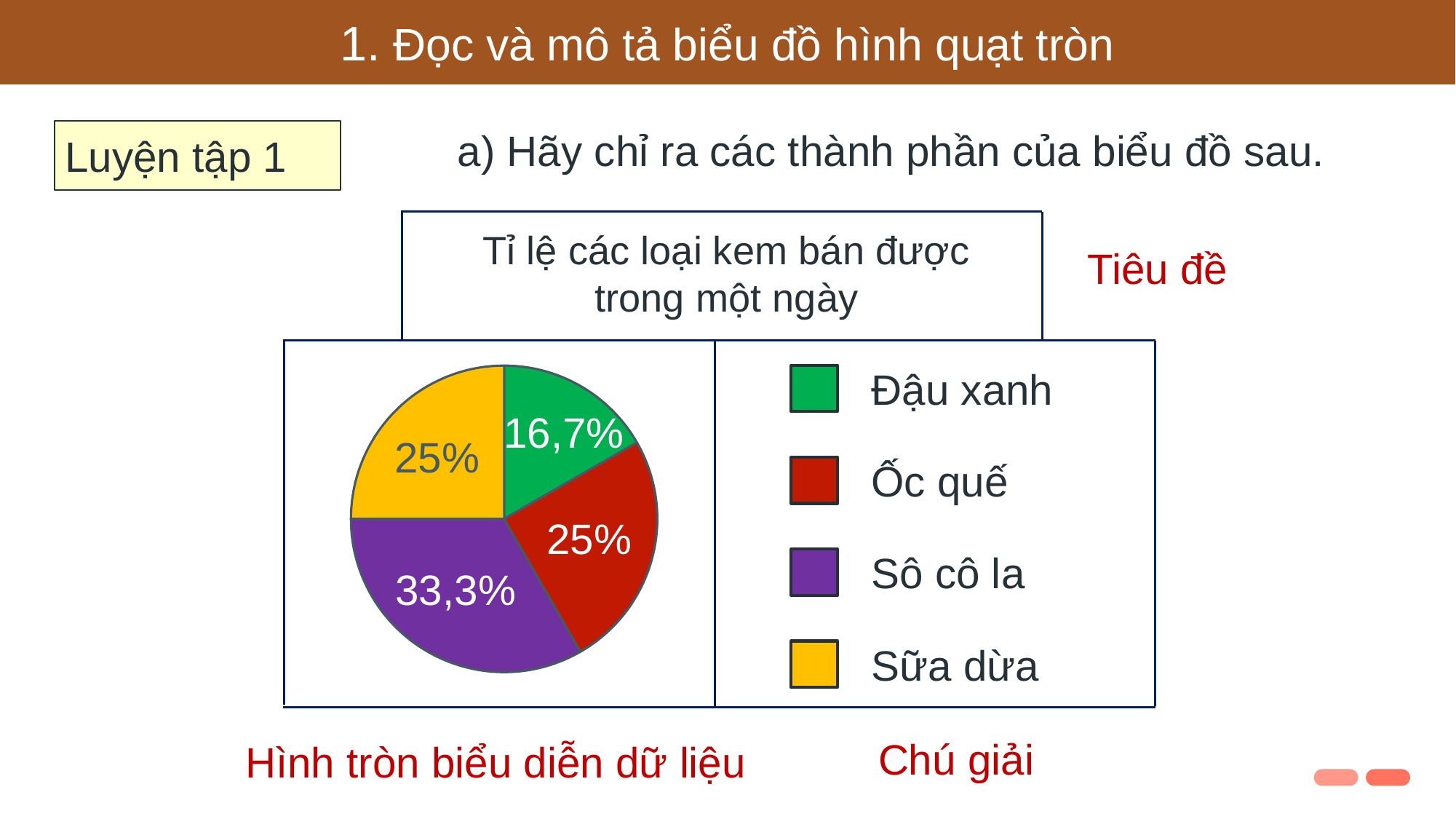

1. Đọc và mô tả biểu đồ hình quạt tròn
a) Hãy chỉ ra các thành phần của biểu đồ sau.

Luyện tập 1
Tỉ lệ các loại kem bán được
trong một ngày
Tiêu đề

### Chart

| Category | Sales |
|---|---|
| 1st Qtr | 16.7 |
| 2nd Qtr | 25.0 |
| 3rd Qtr | 33.3 |
| 4th Qtr | 25.0 |
16,7%
25%
25%
33,3%
Đậu xanh

Ốc quế

Sô cô la

Sữa dừa

Chú giải
Hình tròn biểu diễn dữ liệu